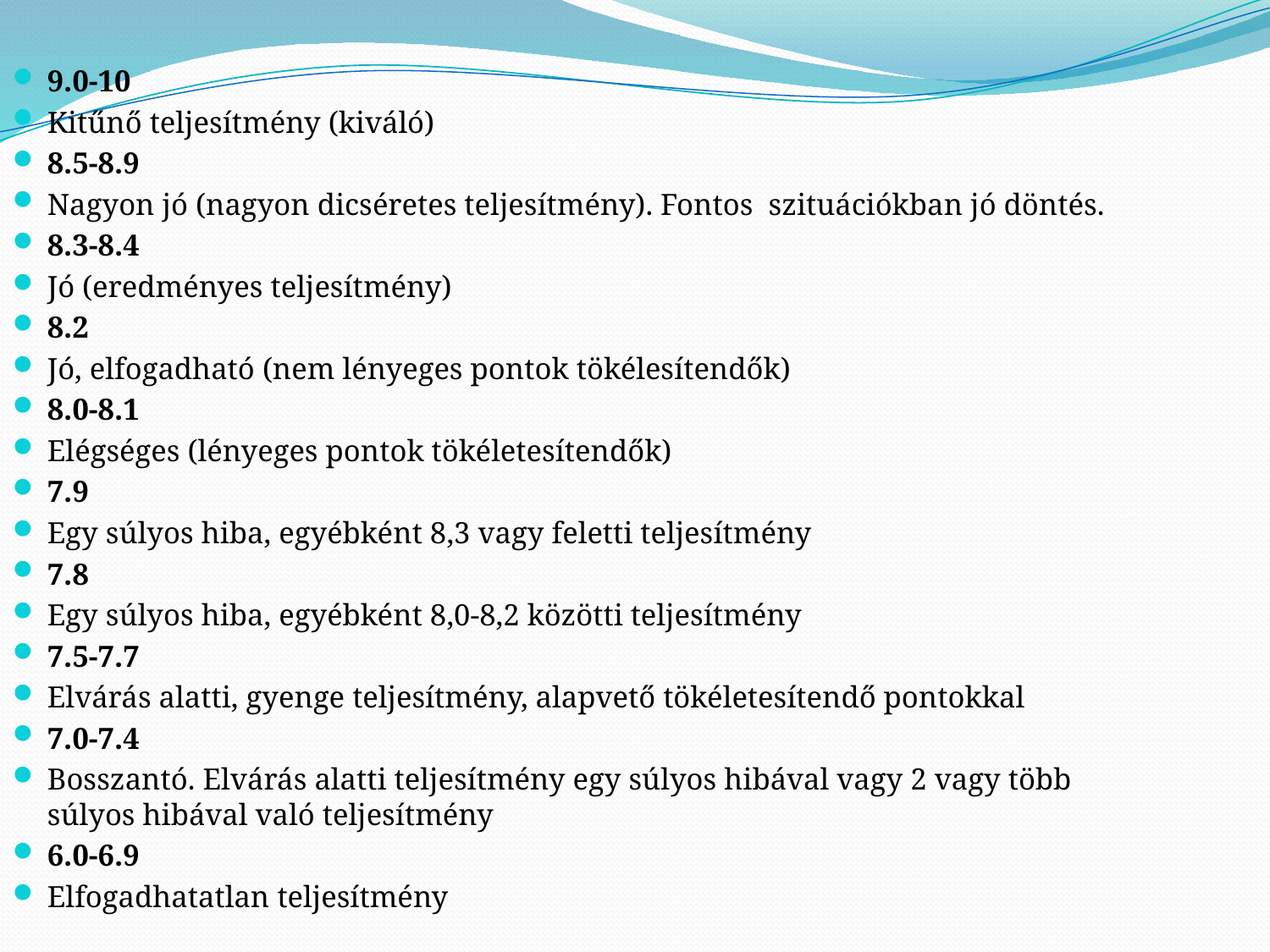

9.0-10
Kitűnő teljesítmény (kiváló)
8.5-8.9
Nagyon jó (nagyon dicséretes teljesítmény). Fontos  szituációkban jó döntés.
8.3-8.4
Jó (eredményes teljesítmény)
8.2
Jó, elfogadható (nem lényeges pontok tökélesítendők)
8.0-8.1
Elégséges (lényeges pontok tökéletesítendők)
7.9
Egy súlyos hiba, egyébként 8,3 vagy feletti teljesítmény
7.8
Egy súlyos hiba, egyébként 8,0-8,2 közötti teljesítmény
7.5-7.7
Elvárás alatti, gyenge teljesítmény, alapvető tökéletesítendő pontokkal
7.0-7.4
Bosszantó. Elvárás alatti teljesítmény egy súlyos hibával vagy 2 vagy több súlyos hibával való teljesítmény
6.0-6.9
Elfogadhatatlan teljesítmény